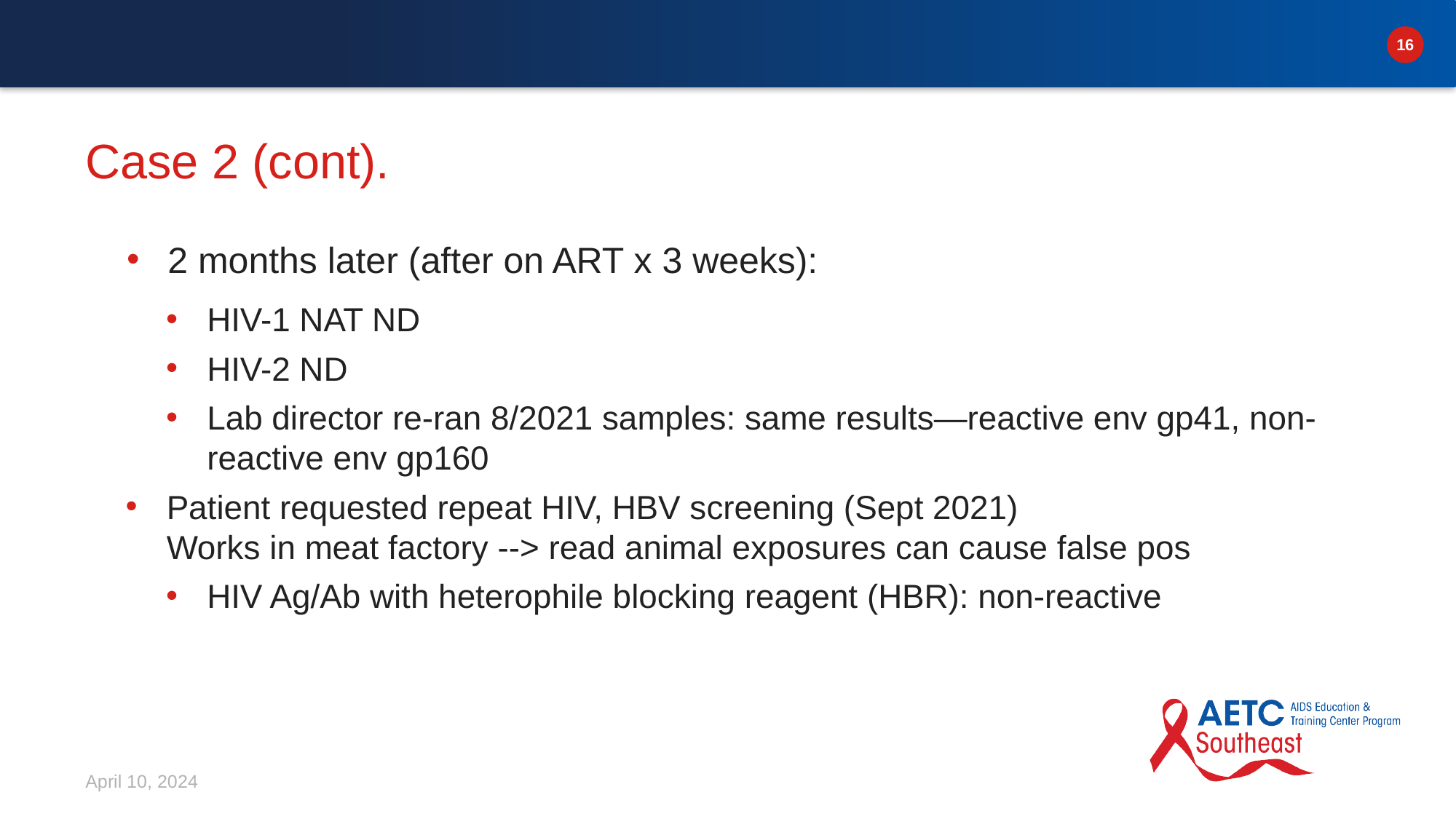

# Case 2 (cont).
2 months later (after on ART x 3 weeks):
HIV-1 NAT ND
HIV-2 ND
Lab director re-ran 8/2021 samples: same results—reactive env gp41, non-reactive env gp160
Patient requested repeat HIV, HBV screening (Sept 2021)
Works in meat factory --> read animal exposures can cause false pos
HIV Ag/Ab with heterophile blocking reagent (HBR): non-reactive
April 10, 2024